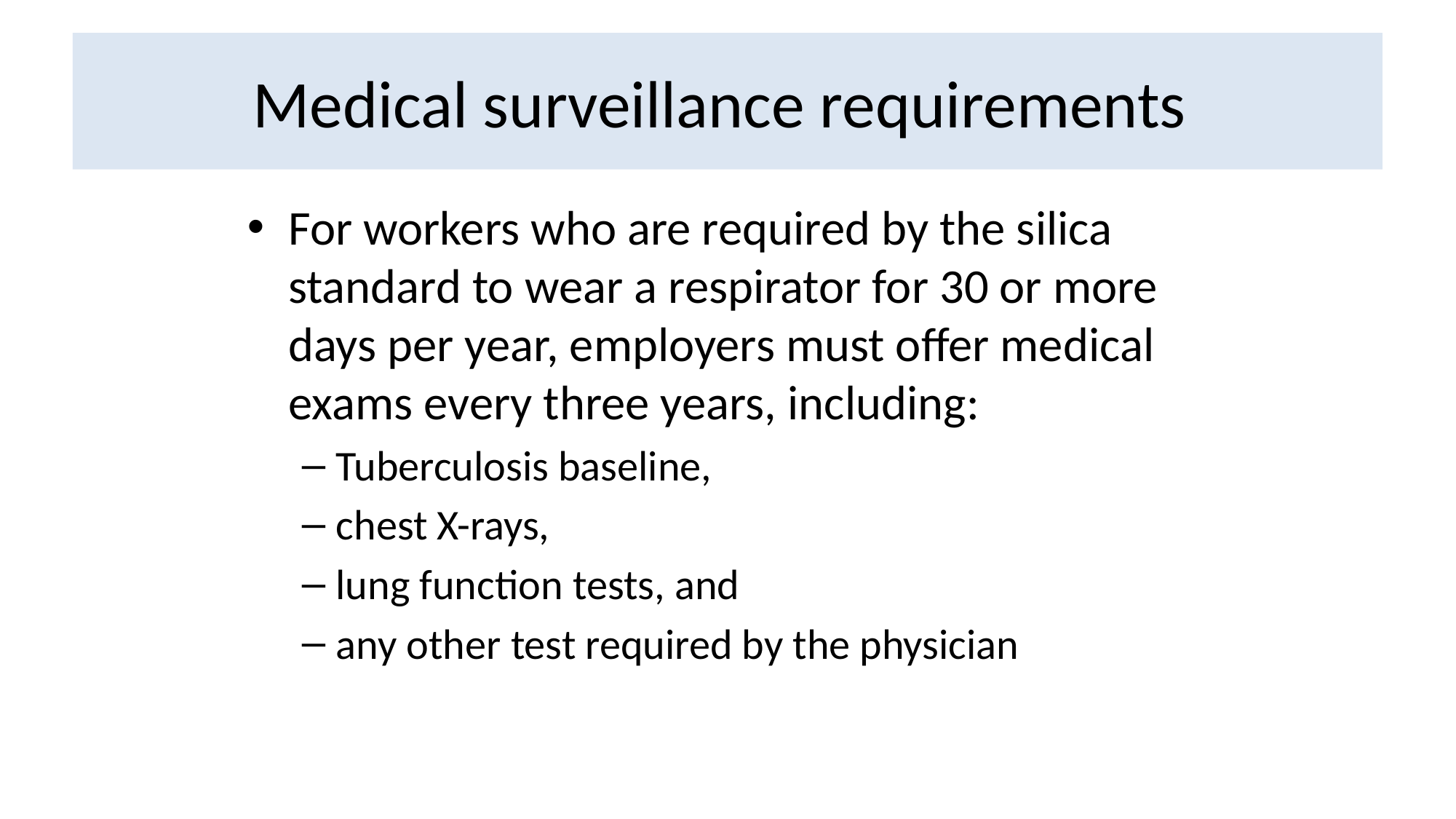

# Medical surveillance requirements
For workers who are required by the silica standard to wear a respirator for 30 or more days per year, employers must offer medical exams every three years, including:
Tuberculosis baseline,
chest X-rays,
lung function tests, and
any other test required by the physician